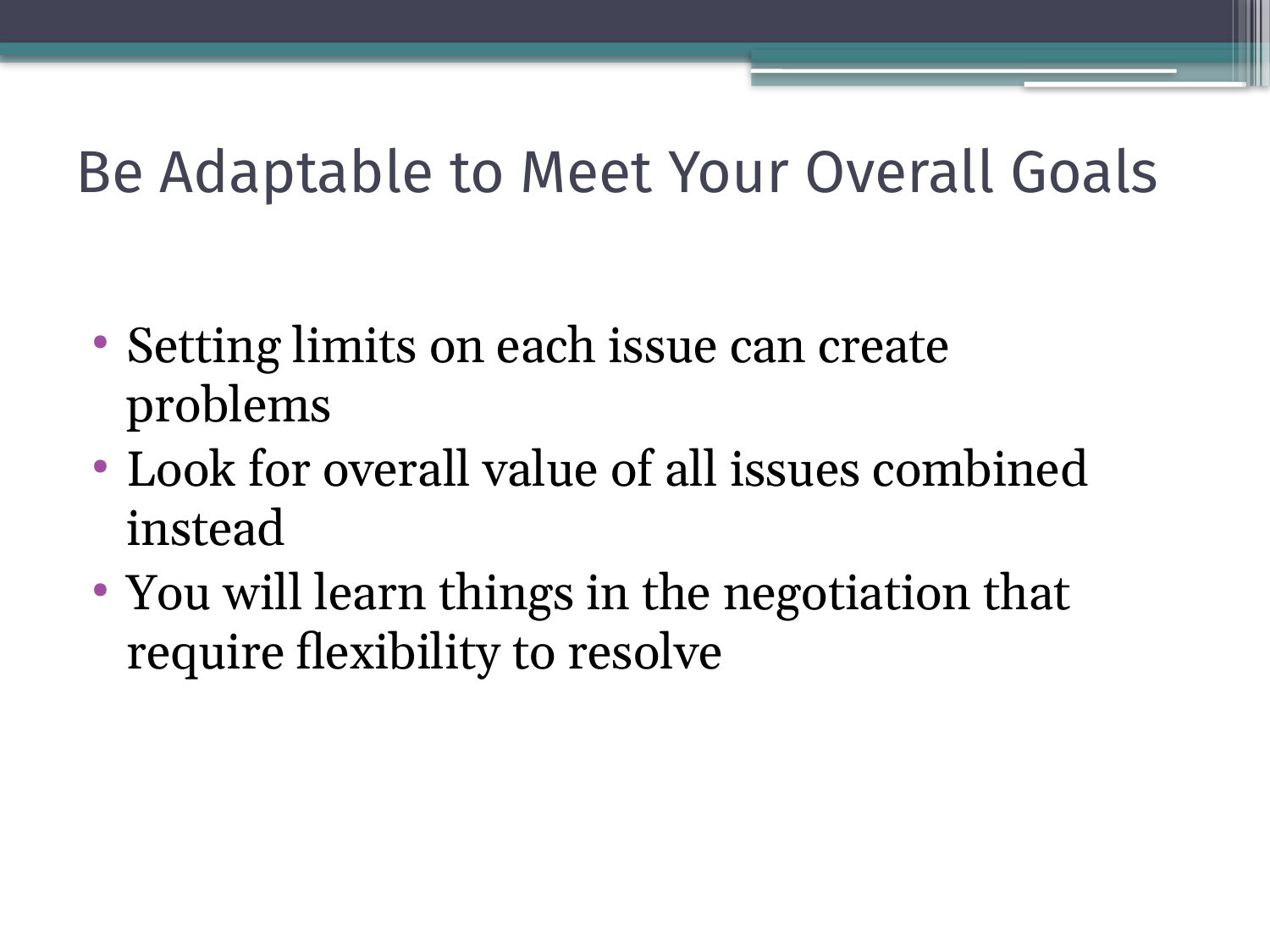

# Be Adaptable to Meet Your Overall Goals
Setting limits on each issue can create problems
Look for overall value of all issues combined instead
You will learn things in the negotiation that require flexibility to resolve